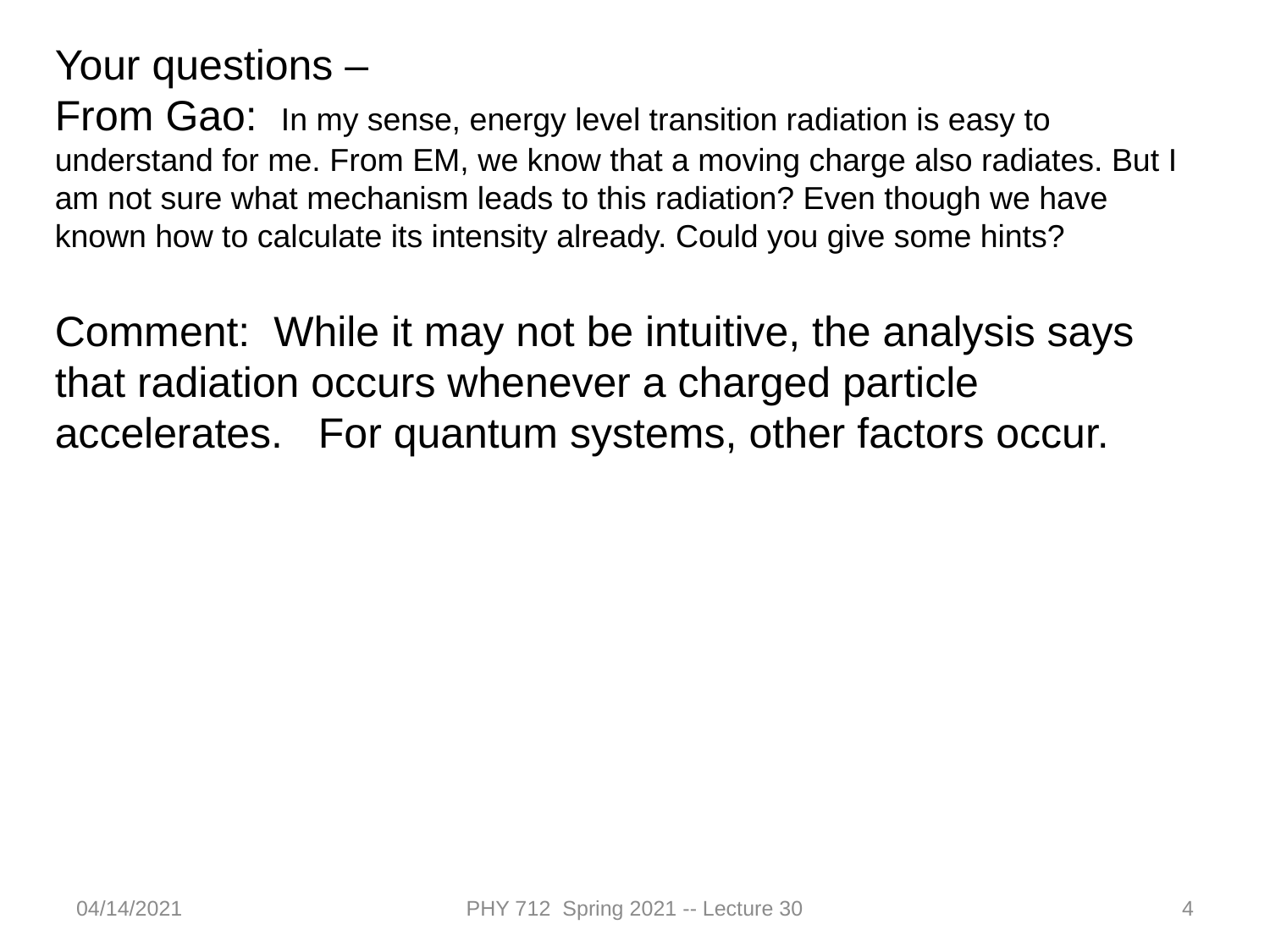

Your questions –
From Gao:  In my sense, energy level transition radiation is easy to understand for me. From EM, we know that a moving charge also radiates. But I am not sure what mechanism leads to this radiation? Even though we have known how to calculate its intensity already. Could you give some hints?

Comment:  While it may not be intuitive, the analysis says that radiation occurs whenever a charged particle accelerates.   For quantum systems, other factors occur.
04/14/2021
PHY 712  Spring 2021 -- Lecture 30
4